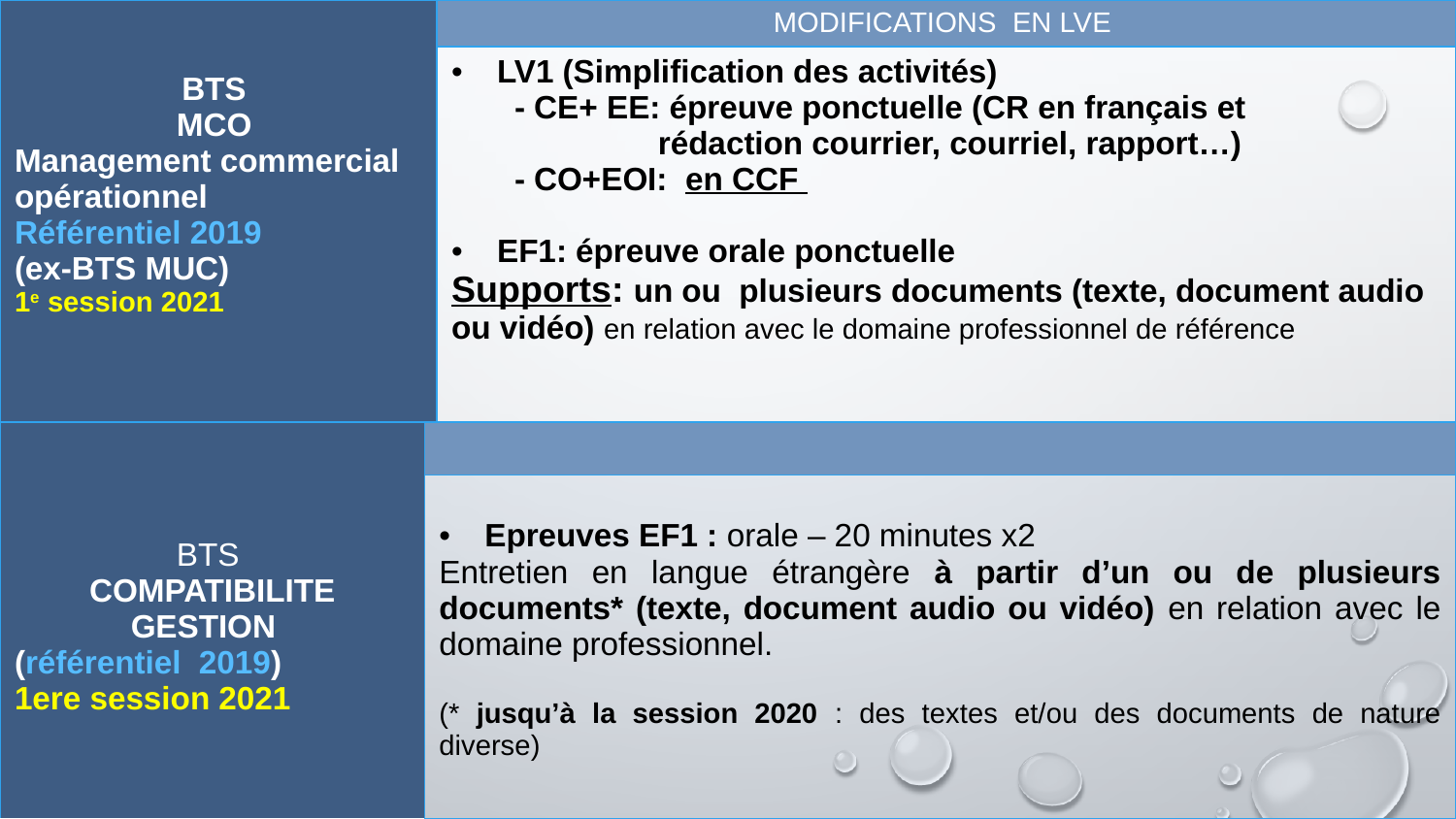

| BTS MCO Management commercial opérationnel Référentiel 2019 (ex-BTS MUC) 1e session 2021 | MODIFICATIONS EN LVE |
| --- | --- |
|  | LV1 (Simplification des activités) - CE+ EE: épreuve ponctuelle (CR en français et rédaction courrier, courriel, rapport…) - CO+EOI: en CCF EF1: épreuve orale ponctuelle Supports: un ou plusieurs documents (texte, document audio ou vidéo) en relation avec le domaine professionnel de référence |
| BTS COMPATIBILITE GESTION (référentiel 2019) 1ere session 2021 |  |
| --- | --- |
|  | Epreuves EF1 : orale – 20 minutes x2 Entretien en langue étrangère à partir d’un ou de plusieurs documents\* (texte, document audio ou vidéo) en relation avec le domaine professionnel. (\* jusqu’à la session 2020 : des textes et/ou des documents de nature diverse) |